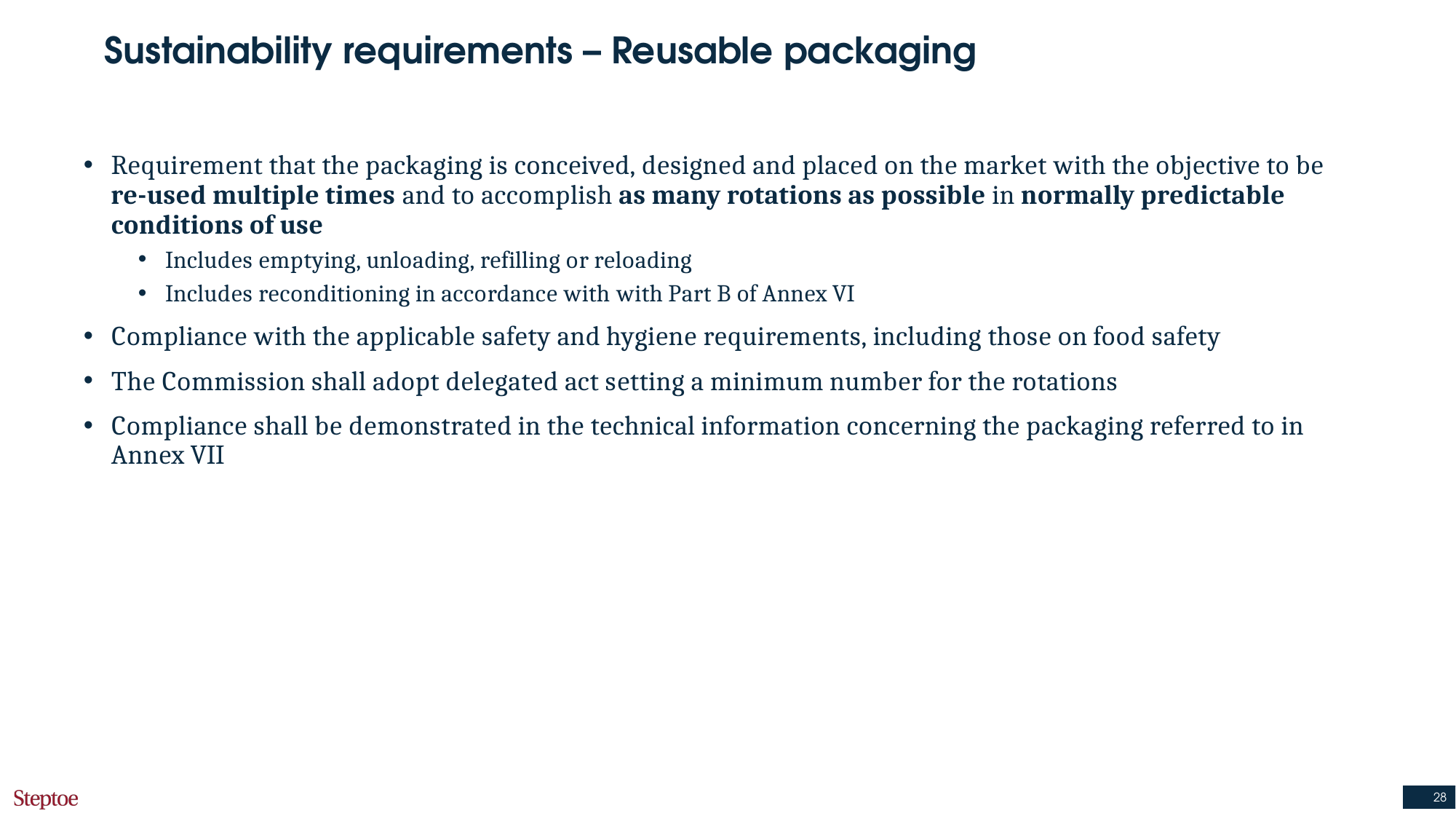

# Sustainability requirements – Reusable packaging
Requirement that the packaging is conceived, designed and placed on the market with the objective to be re-used multiple times and to accomplish as many rotations as possible in normally predictable conditions of use
Includes emptying, unloading, refilling or reloading
Includes reconditioning in accordance with with Part B of Annex VI
Compliance with the applicable safety and hygiene requirements, including those on food safety
The Commission shall adopt delegated act setting a minimum number for the rotations
Compliance shall be demonstrated in the technical information concerning the packaging referred to in Annex VII
28